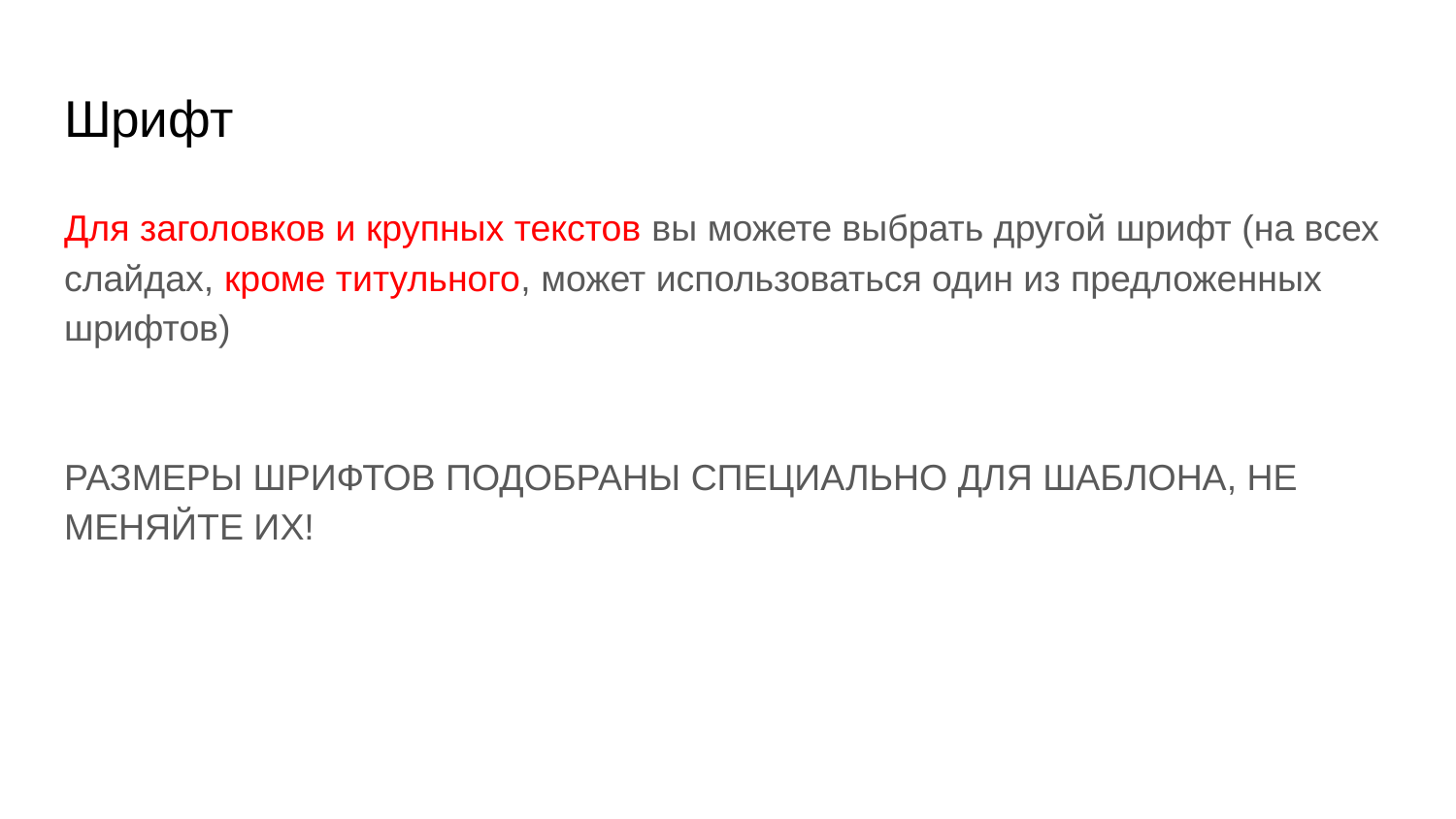

# Шрифт
Для заголовков и крупных текстов вы можете выбрать другой шрифт (на всех слайдах, кроме титульного, может использоваться один из предложенных шрифтов)

РАЗМЕРЫ ШРИФТОВ ПОДОБРАНЫ СПЕЦИАЛЬНО ДЛЯ ШАБЛОНА, НЕ МЕНЯЙТЕ ИХ!